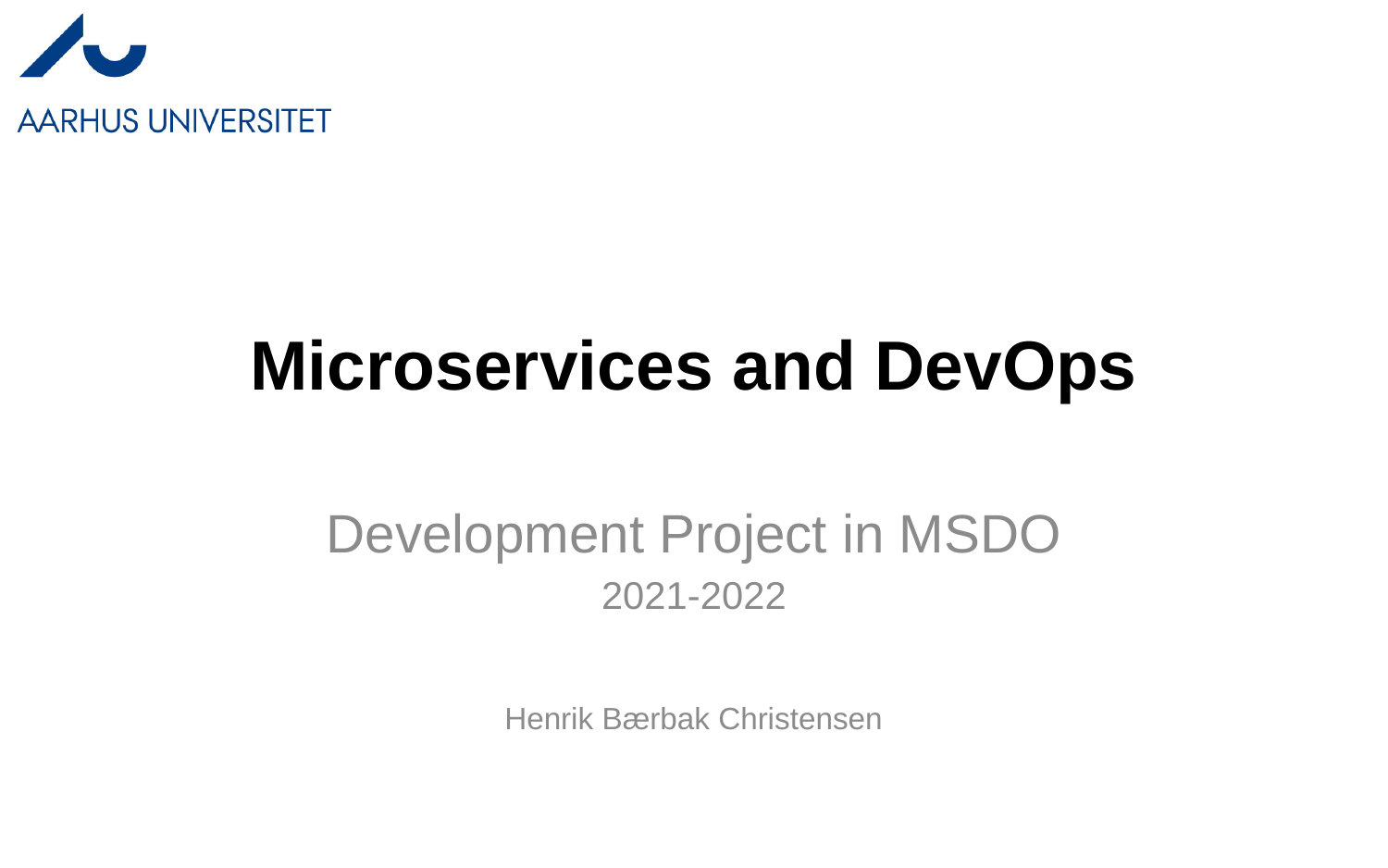

# Microservices and DevOps
Development Project in MSDO
2021-2022

Henrik Bærbak Christensen